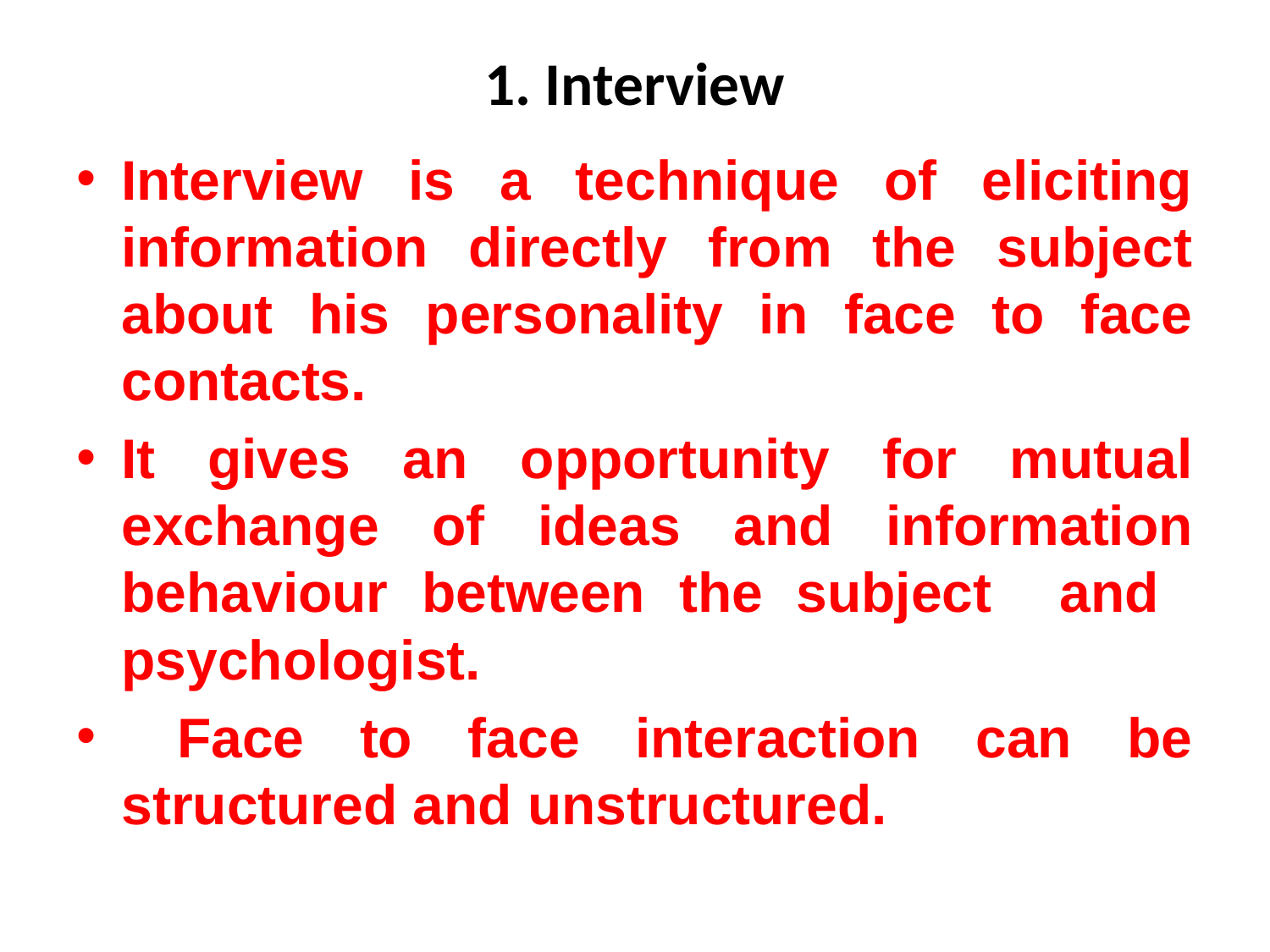

# 1. Interview
Interview is a technique of eliciting information directly from the subject about his personality in face to face contacts.
It gives an opportunity for mutual exchange of ideas and information behaviour between the subject  and  psychologist.
 Face to face interaction can be structured and unstructured.